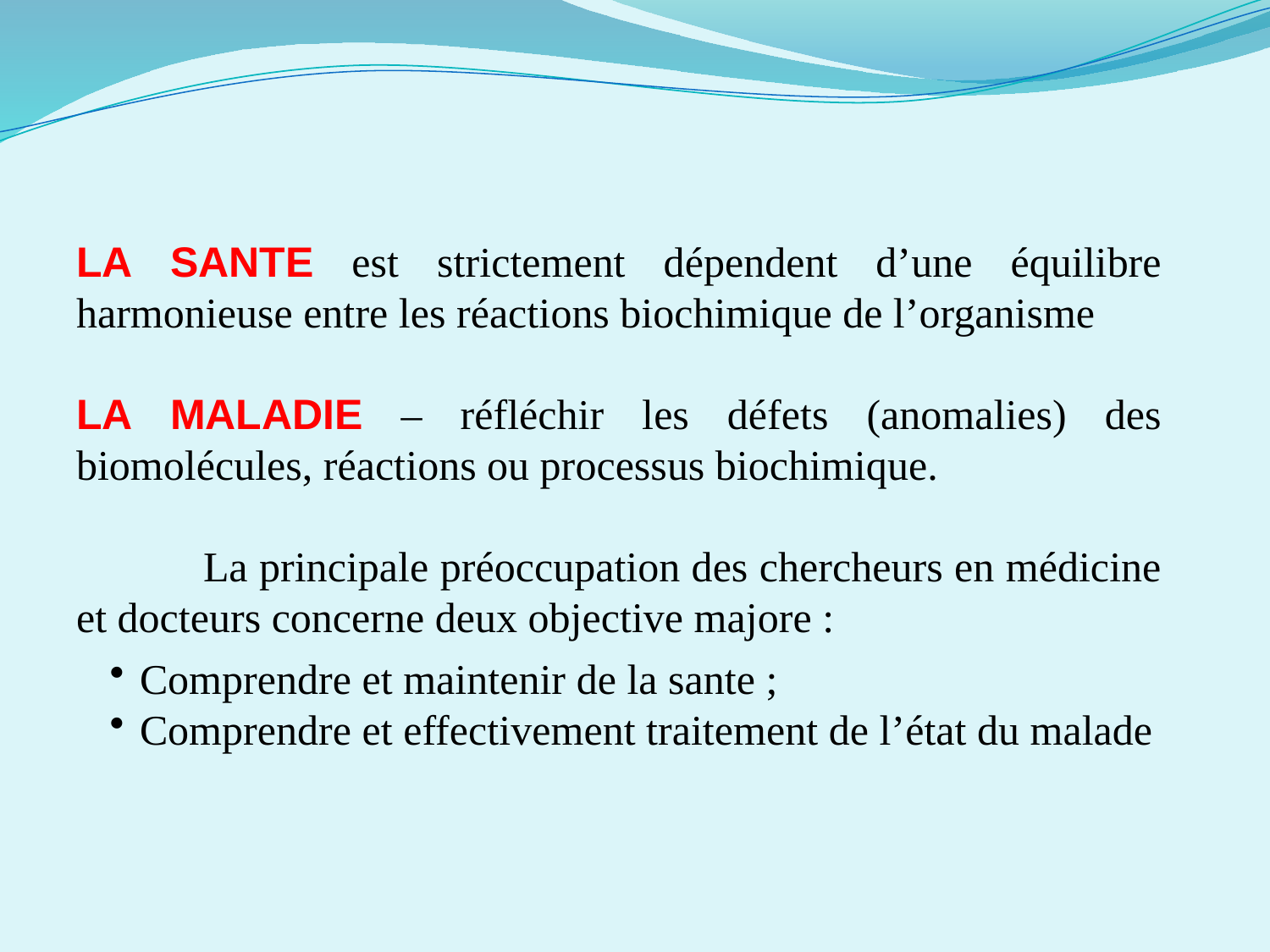

LA SANTE est strictement dépendent d’une équilibre harmonieuse entre les réactions biochimique de l’organisme

LA MALADIE – réfléchir les défets (anomalies) des biomolécules, réactions ou processus biochimique.

	La principale préoccupation des chercheurs en médicine et docteurs concerne deux objective majore :
Comprendre et maintenir de la sante ;
Comprendre et effectivement traitement de l’état du malade